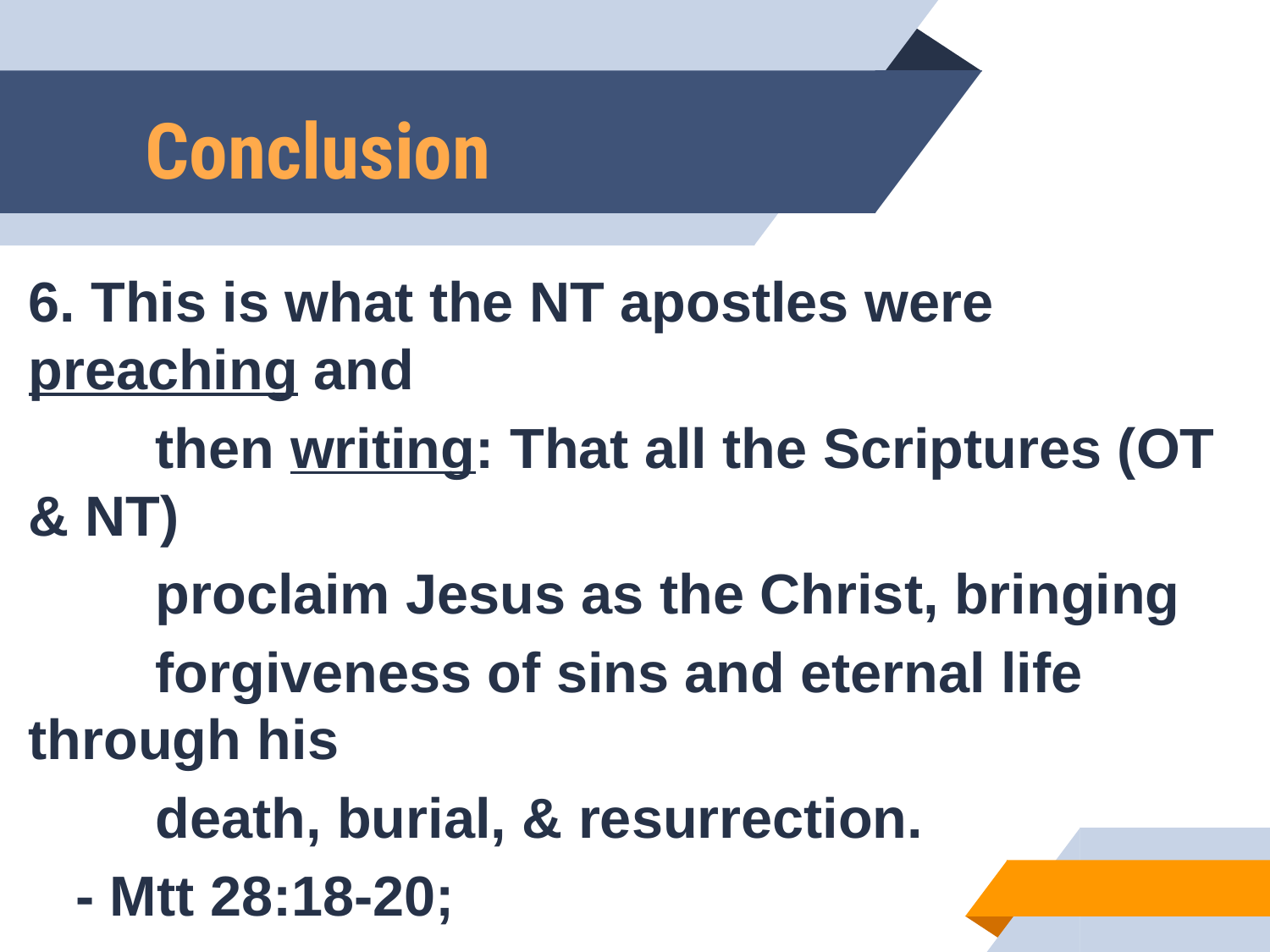

# Conclusion
6. This is what the NT apostles were preaching and
	then writing: That all the Scriptures (OT & NT)
	proclaim Jesus as the Christ, bringing
	forgiveness of sins and eternal life through his
	death, burial, & resurrection.
   - Mtt 28:18-20;

55